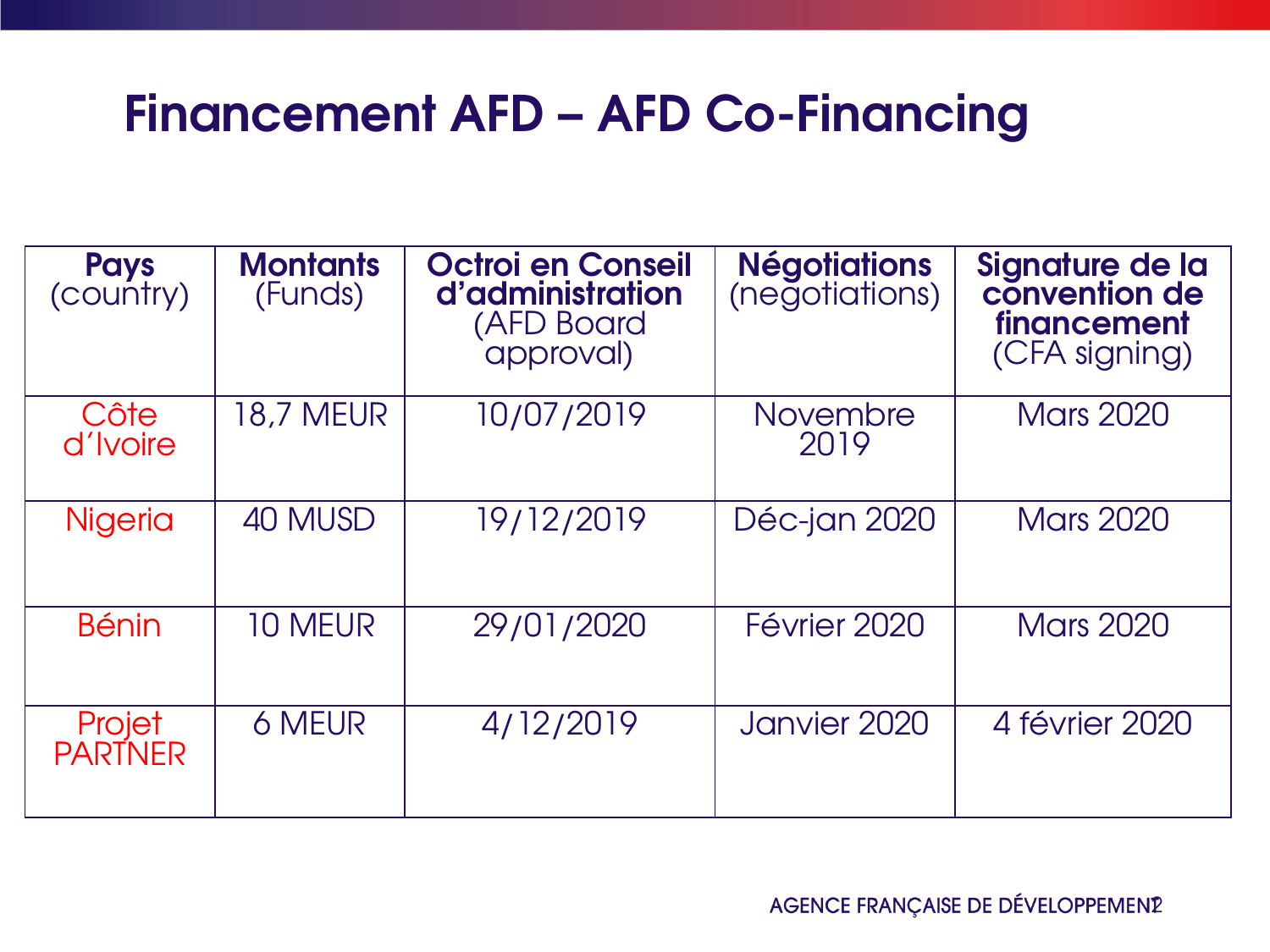

# Financement AFD – AFD Co-Financing
| Pays (country) | Montants (Funds) | Octroi en Conseil d’administration (AFD Board approval) | Négotiations (negotiations) | Signature de la convention de financement (CFA signing) |
| --- | --- | --- | --- | --- |
| Côte d’Ivoire | 18,7 MEUR | 10/07/2019 | Novembre 2019 | Mars 2020 |
| Nigeria | 40 MUSD | 19/12/2019 | Déc-jan 2020 | Mars 2020 |
| Bénin | 10 MEUR | 29/01/2020 | Février 2020 | Mars 2020 |
| Projet PARTNER | 6 MEUR | 4/12/2019 | Janvier 2020 | 4 février 2020 |